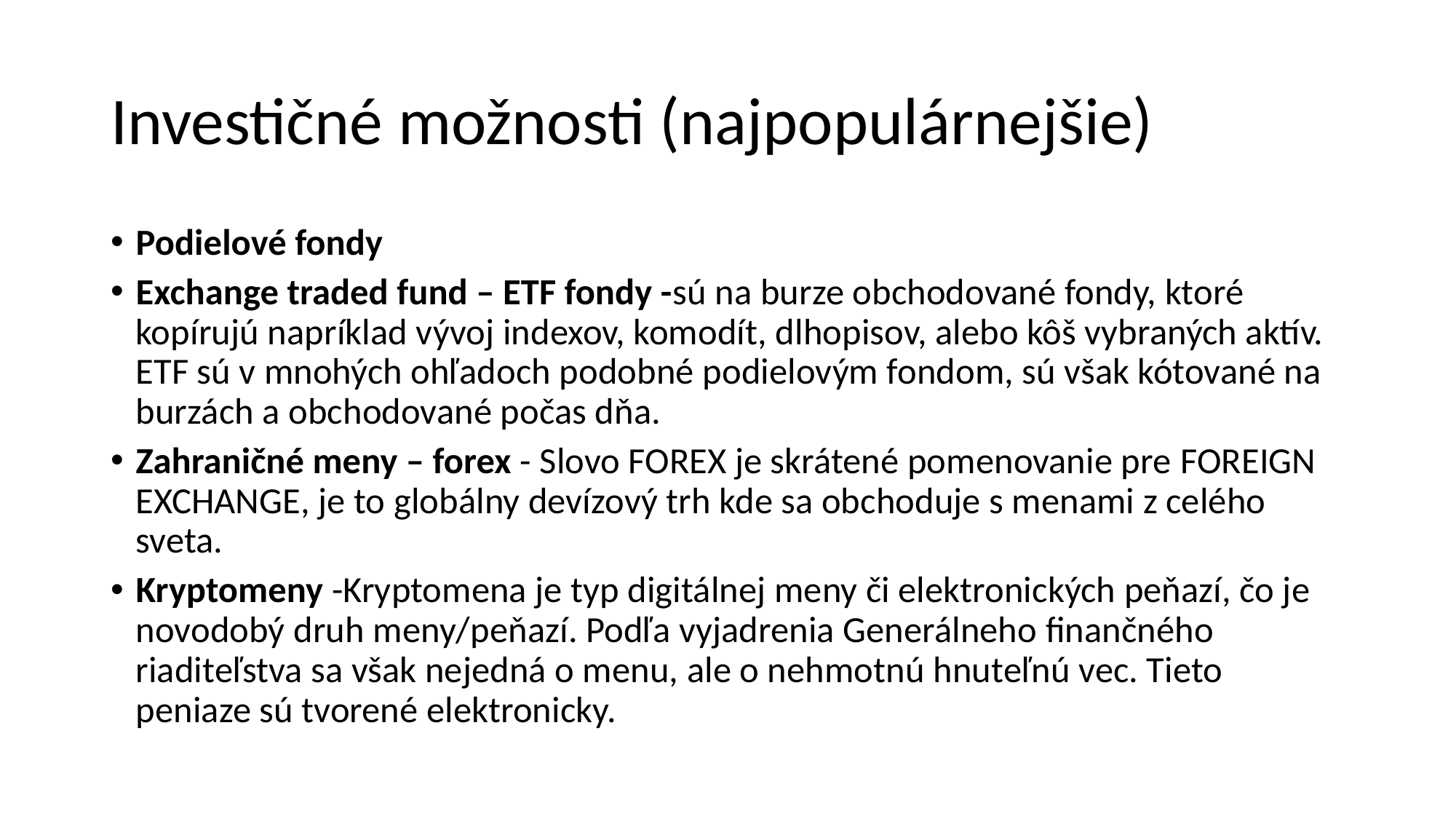

# Investičné možnosti (najpopulárnejšie)
Podielové fondy
Exchange traded fund – ETF fondy -sú na burze obchodované fondy, ktoré kopírujú napríklad vývoj indexov, komodít, dlhopisov, alebo kôš vybraných aktív. ETF sú v mnohých ohľadoch podobné podielovým fondom, sú však kótované na burzách a obchodované počas dňa.
Zahraničné meny – forex - Slovo FOREX je skrátené pomenovanie pre FOREIGN EXCHANGE, je to globálny devízový trh kde sa obchoduje s menami z celého sveta.
Kryptomeny -Kryptomena je typ digitálnej meny či elektronických peňazí, čo je novodobý druh meny/peňazí. Podľa vyjadrenia Generálneho finančného riaditeľstva sa však nejedná o menu, ale o nehmotnú hnuteľnú vec. Tieto peniaze sú tvorené elektronicky.